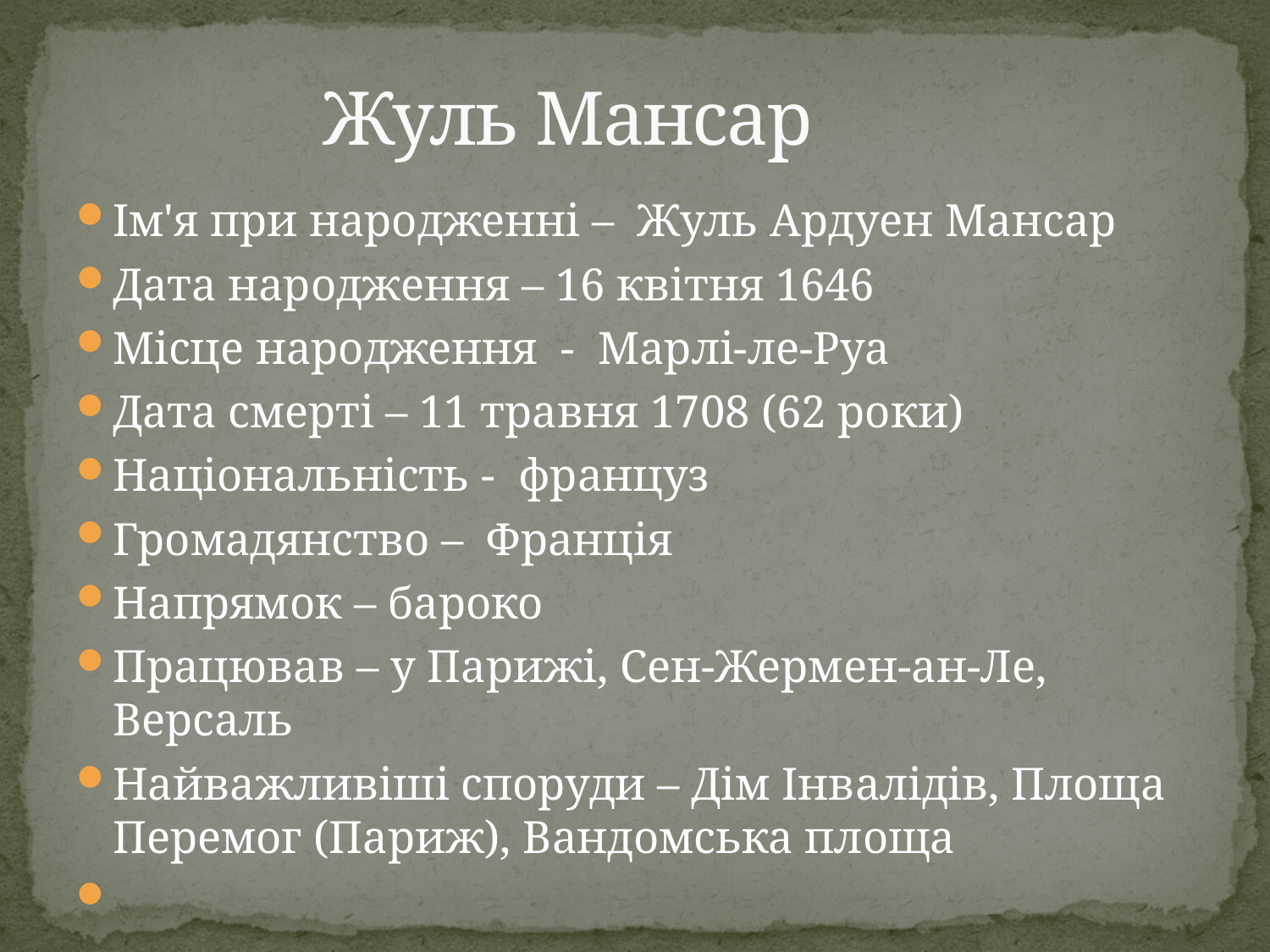

# Жуль Мансар
Ім'я при народженні –  Жуль Ардуен Мансар
Дата народження – 16 квітня 1646
Місце народження  -  Марлі-ле-Руа
Дата смерті – 11 травня 1708 (62 роки)
Національність -  француз
Громадянство –  Франція
Напрямок – бароко
Працював – у Парижі, Сен-Жермен-ан-Ле, Версаль
Найважливіші споруди – Дім Інвалідів, Площа Перемог (Париж), Вандомська площа